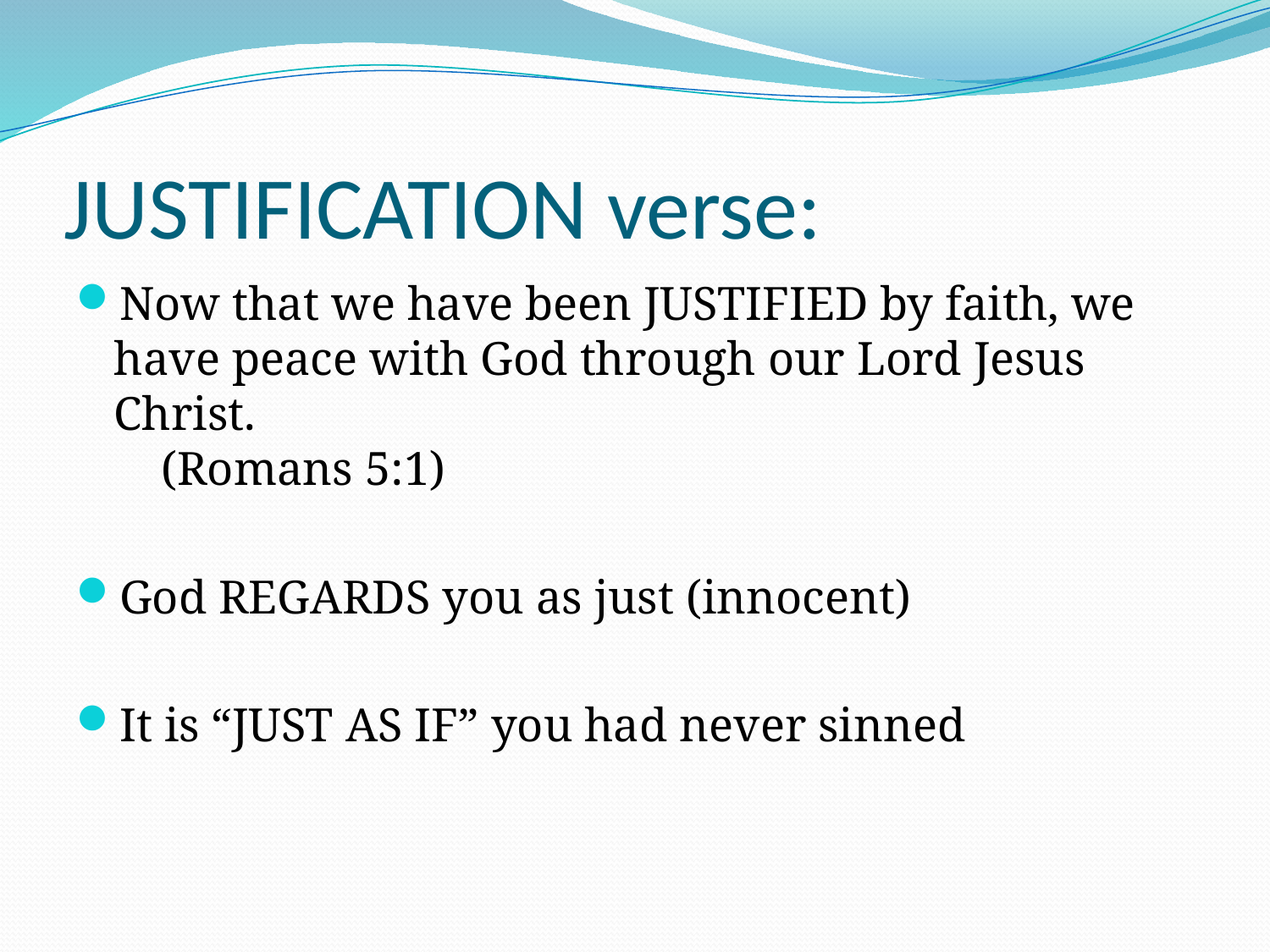

# JUSTIFICATION verse:
Now that we have been JUSTIFIED by faith, we have peace with God through our Lord Jesus Christ.
    (Romans 5:1)

God REGARDS you as just (innocent)

It is “JUST AS IF” you had never sinned